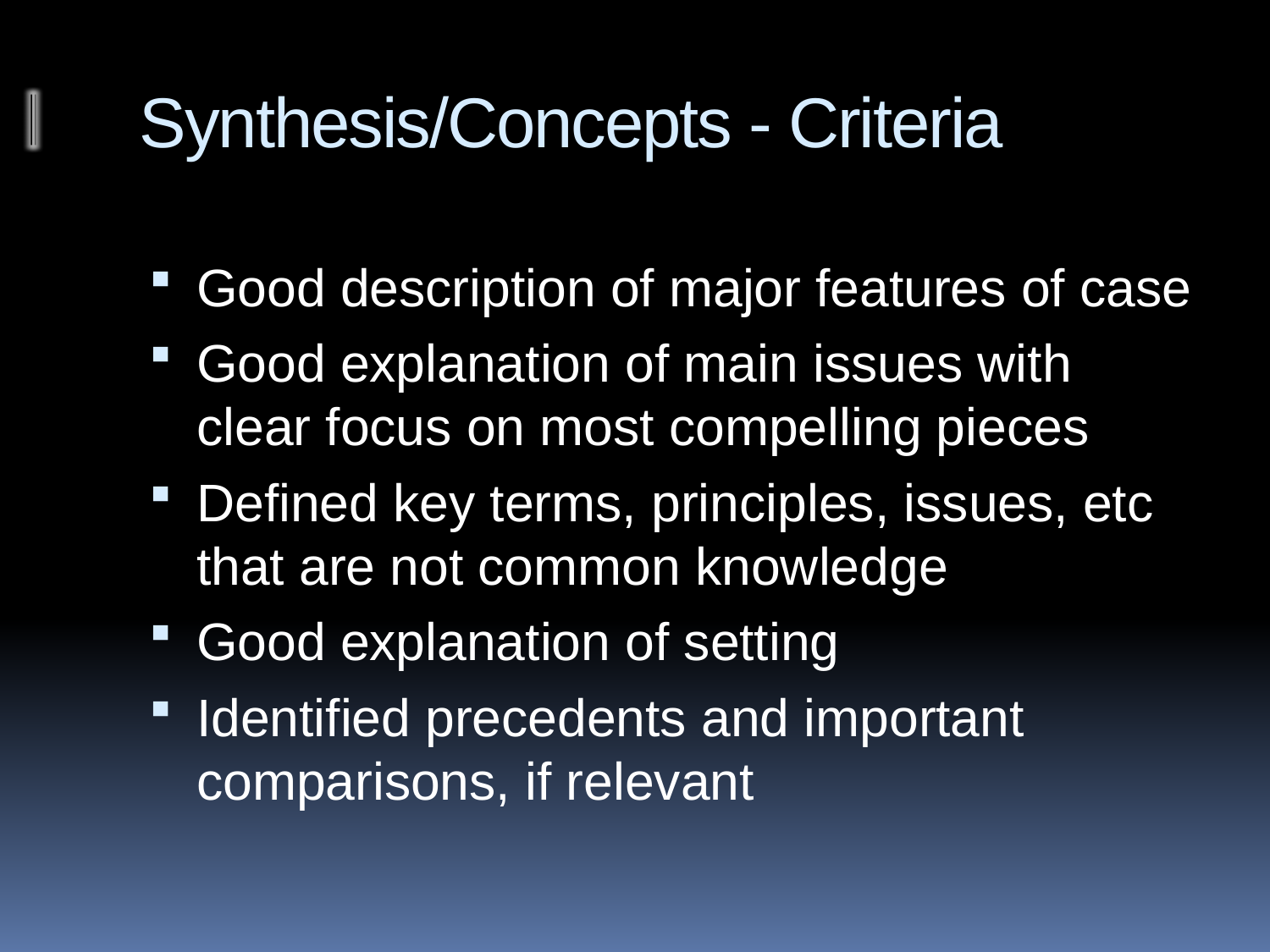

# Synthesis/Concepts - Criteria
Good description of major features of case
Good explanation of main issues with clear focus on most compelling pieces
Defined key terms, principles, issues, etc that are not common knowledge
Good explanation of setting
Identified precedents and important comparisons, if relevant